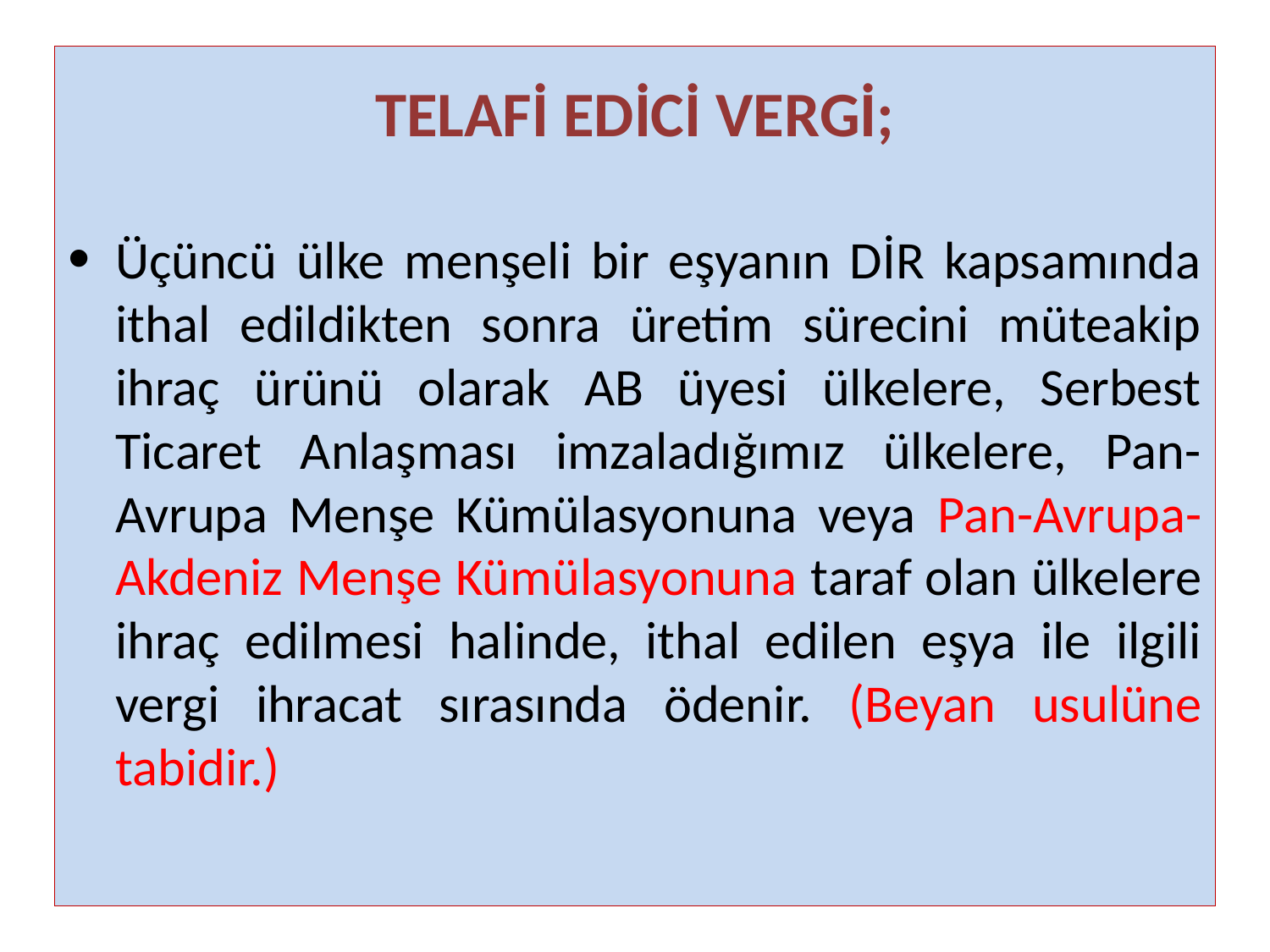

TELAFİ EDİCİ VERGİ;

Üçüncü ülke menşeli bir eşyanın DİR kapsamında ithal edildikten sonra üretim sürecini müteakip ihraç ürünü olarak AB üyesi ülkelere, Serbest Ticaret Anlaşması imzaladığımız ülkelere, Pan-Avrupa Menşe Kümülasyonuna veya Pan-Avrupa-Akdeniz Menşe Kümülasyonuna taraf olan ülkelere ihraç edilmesi halinde, ithal edilen eşya ile ilgili vergi ihracat sırasında ödenir. (Beyan usulüne tabidir.)